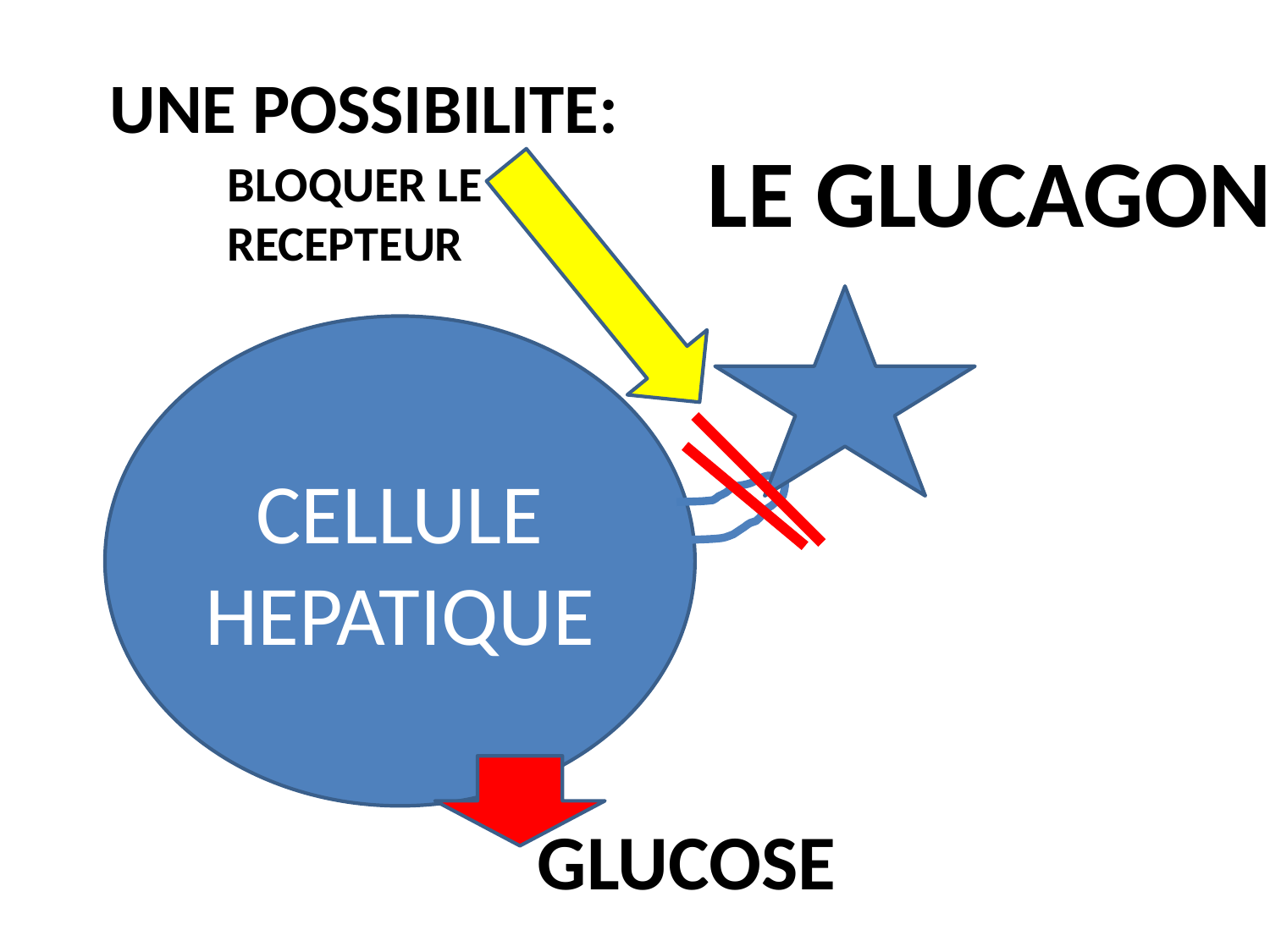

UNE POSSIBILITE:
LE GLUCAGON
BLOQUER LE
RECEPTEUR

CELLULE HEPATIQUE

GLUCOSE